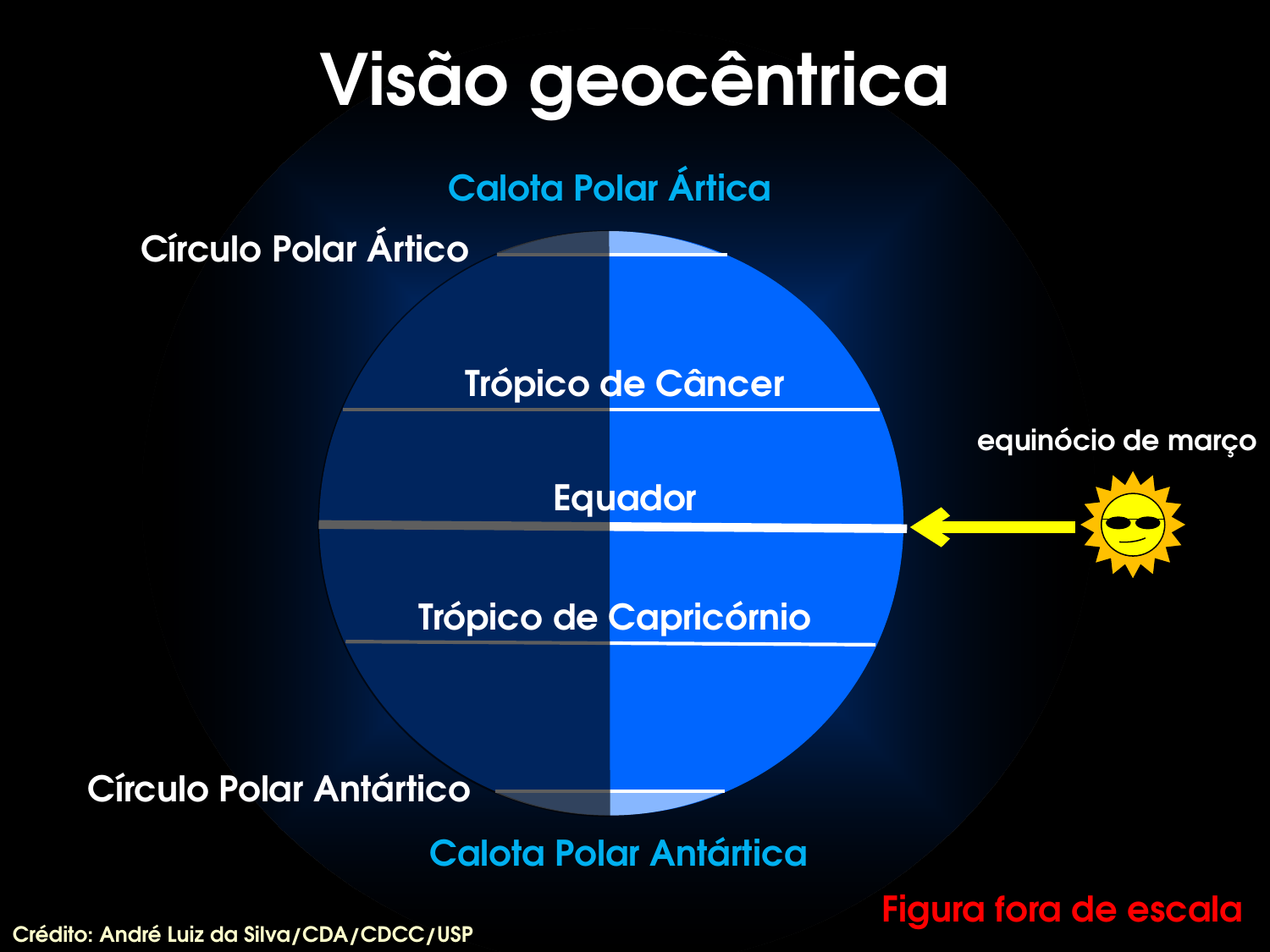

# Visão geocêntrica

Calota Polar Ártica
Círculo Polar Ártico

Trópico de Câncer
equinócio de março

Equador
Trópico de Capricórnio
Círculo Polar Antártico
Calota Polar Antártica
Figura fora de escala
Crédito: André Luiz da Silva/CDA/CDCC/USP